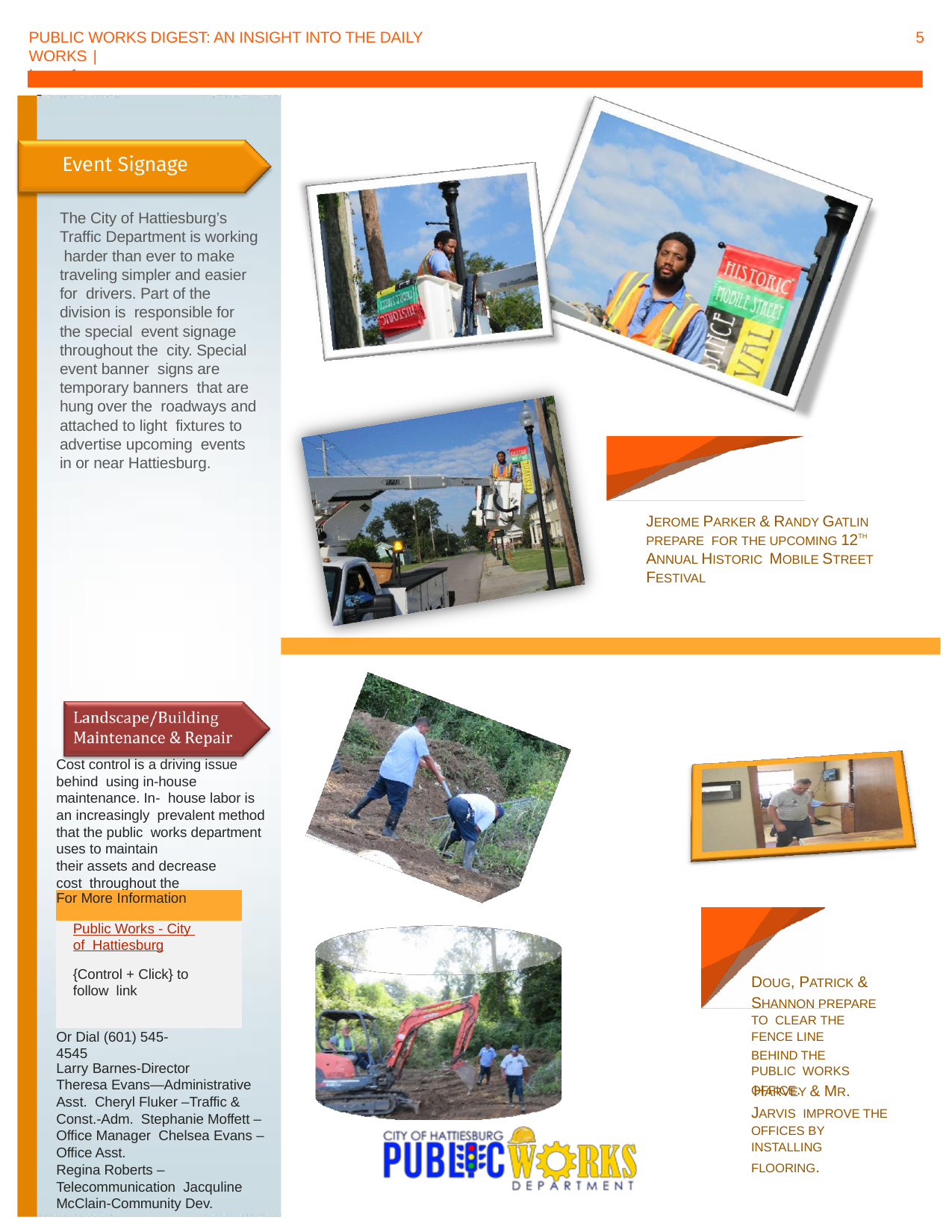

PUBLIC WORKS DIGEST: AN INSIGHT INTO THE DAILY WORKS |
Issue 1
5

Event Signage

The City of Hattiesburg’s  Traffic Department is working  harder than ever to make  traveling simpler and easier for  drivers. Part of the division is  responsible for the special  event signage throughout the  city. Special event banner  signs are temporary banners  that are hung over the  roadways and attached to light  fixtures to advertise upcoming  events in or near Hattiesburg.

JEROME PARKER & RANDY GATLIN PREPARE  FOR THE UPCOMING 12TH ANNUAL HISTORIC  MOBILE STREET FESTIVAL

Cost control is a driving issue behind  using in-house maintenance. In-  house labor is an increasingly  prevalent method that the public  works department uses to maintain
their assets and decrease cost  throughout the department.
| For More Information |
| --- |
| Public Works - City of Hattiesburg {Control + Click} to follow link |

DOUG, PATRICK &  SHANNON PREPARE TO  CLEAR THE FENCE LINE
BEHIND THE PUBLIC  WORKS OFFICE.

Or Dial (601) 545-4545
Larry Barnes-Director
Theresa Evans—Administrative Asst.  Cheryl Fluker –Traffic & Const.-Adm.  Stephanie Moffett –Office Manager  Chelsea Evans –Office Asst.
Regina Roberts –Telecommunication  Jacquline McClain-Community Dev.
HARVEY & MR. JARVIS  IMPROVE THE OFFICES BY  INSTALLING FLOORING.